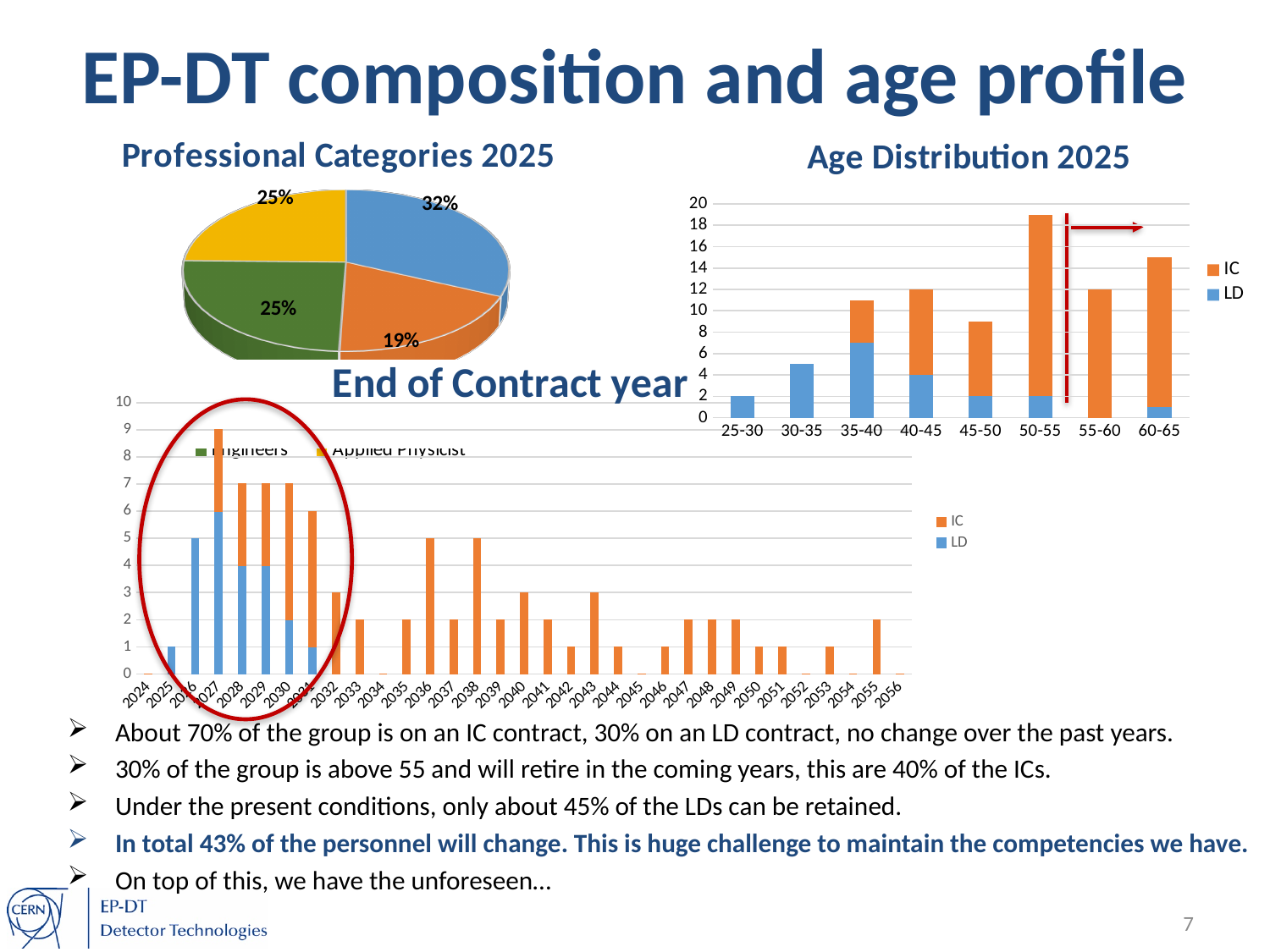

# EP-DT composition and age profile

[unsupported chart]

### Chart: Age Distribution 2025

| Category | LD | IC |
|---|---|---|
| 25-30 | 2.0 | 0.0 |
| 30-35 | 5.0 | 0.0 |
| 35-40 | 7.0 | 4.0 |
| 40-45 | 4.0 | 8.0 |
| 45-50 | 2.0 | 7.0 |
| 50-55 | 2.0 | 17.0 |
| 55-60 | 0.0 | 12.0 |
| 60-65 | 1.0 | 14.0 |

### Chart: End of Contract year

| Category | LD | IC |
|---|---|---|
| 2024 | 0.0 | 0.0 |
| 2025 | 1.0 | 0.0 |
| 2026 | 5.0 | 0.0 |
| 2027 | 6.0 | 3.0 |
| 2028 | 4.0 | 3.0 |
| 2029 | 4.0 | 3.0 |
| 2030 | 2.0 | 5.0 |
| 2031 | 1.0 | 5.0 |
| 2032 | 0.0 | 3.0 |
| 2033 | 0.0 | 2.0 |
| 2034 | 0.0 | 0.0 |
| 2035 | 0.0 | 2.0 |
| 2036 | 0.0 | 5.0 |
| 2037 | 0.0 | 2.0 |
| 2038 | 0.0 | 5.0 |
| 2039 | 0.0 | 2.0 |
| 2040 | 0.0 | 3.0 |
| 2041 | 0.0 | 2.0 |
| 2042 | 0.0 | 1.0 |
| 2043 | 0.0 | 3.0 |
| 2044 | 0.0 | 1.0 |
| 2045 | 0.0 | 0.0 |
| 2046 | 0.0 | 1.0 |
| 2047 | 0.0 | 2.0 |
| 2048 | 0.0 | 2.0 |
| 2049 | 0.0 | 2.0 |
| 2050 | 0.0 | 1.0 |
| 2051 | 0.0 | 1.0 |
| 2052 | 0.0 | 0.0 |
| 2053 | 0.0 | 1.0 |
| 2054 | 0.0 | 0.0 |
| 2055 | 0.0 | 2.0 |
| 2056 | 0.0 | 0.0 |
Professionnal Categories in 201
6

[unsupported chart]

About 70% of the group is on an IC contract, 30% on an LD contract, no change over the past years.
30% of the group is above 55 and will retire in the coming years, this are 40% of the ICs.
Under the present conditions, only about 45% of the LDs can be retained.
In total 43% of the personnel will change. This is huge challenge to maintain the competencies we have.
On top of this, we have the unforeseen…
7